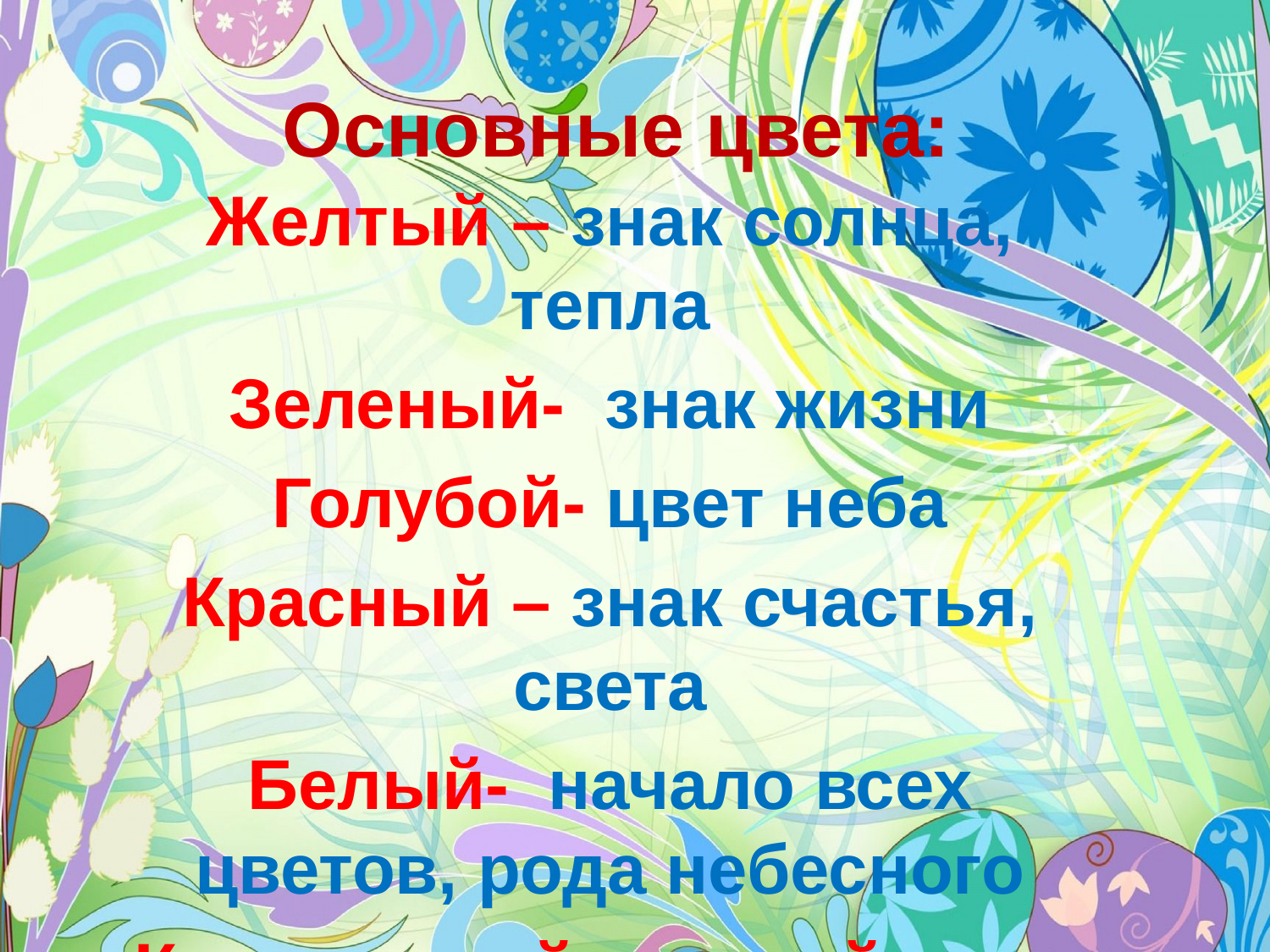

# Основные цвета:
Желтый – знак солнца, тепла
Зеленый-  знак жизни
Голубой- цвет неба
Красный – знак счастья, света
Белый-  начало всех цветов, рода небесного
Коричневый, черный- цвет земли